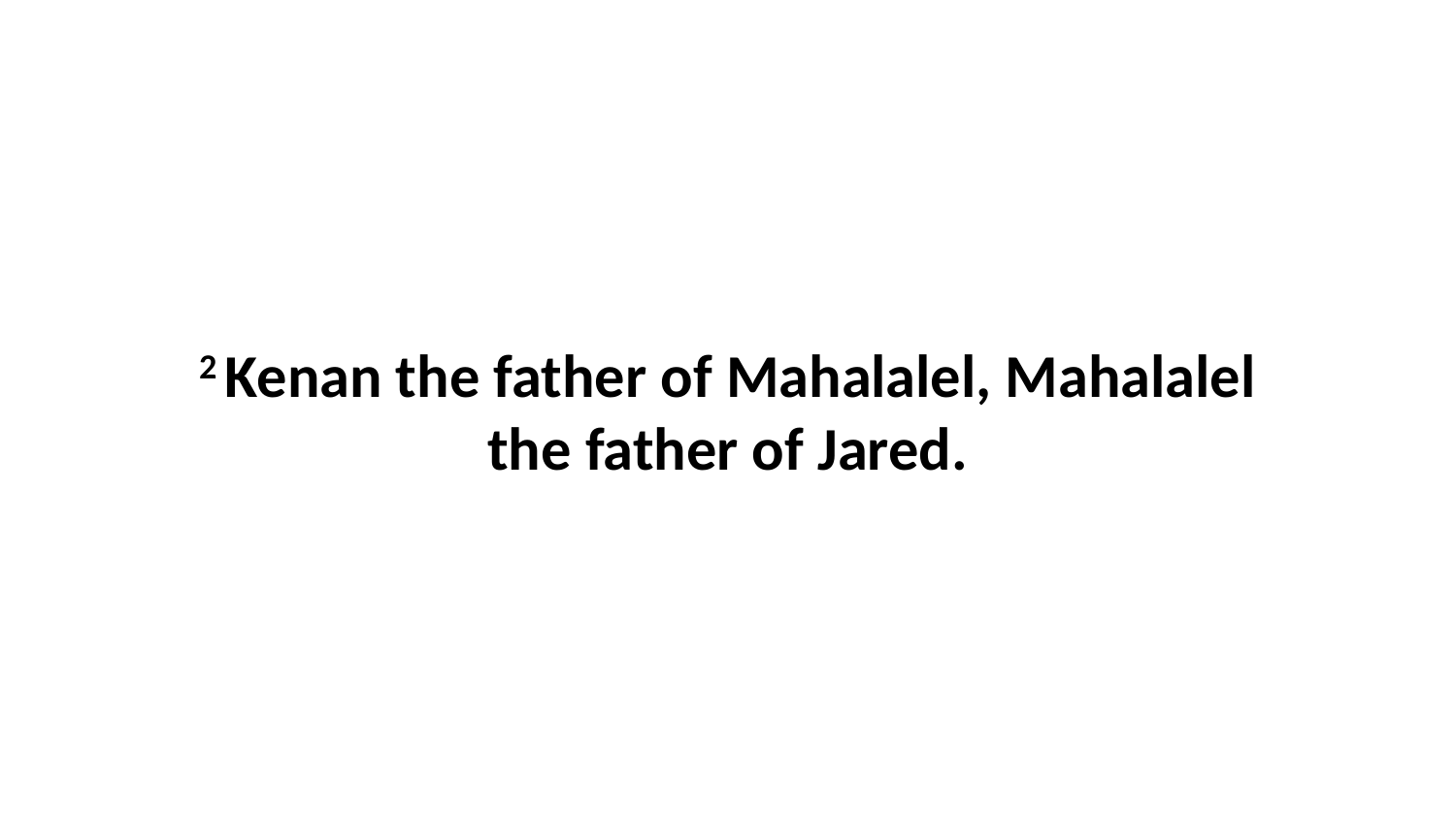

2 Kenan the father of Mahalalel, Mahalalel the father of Jared.